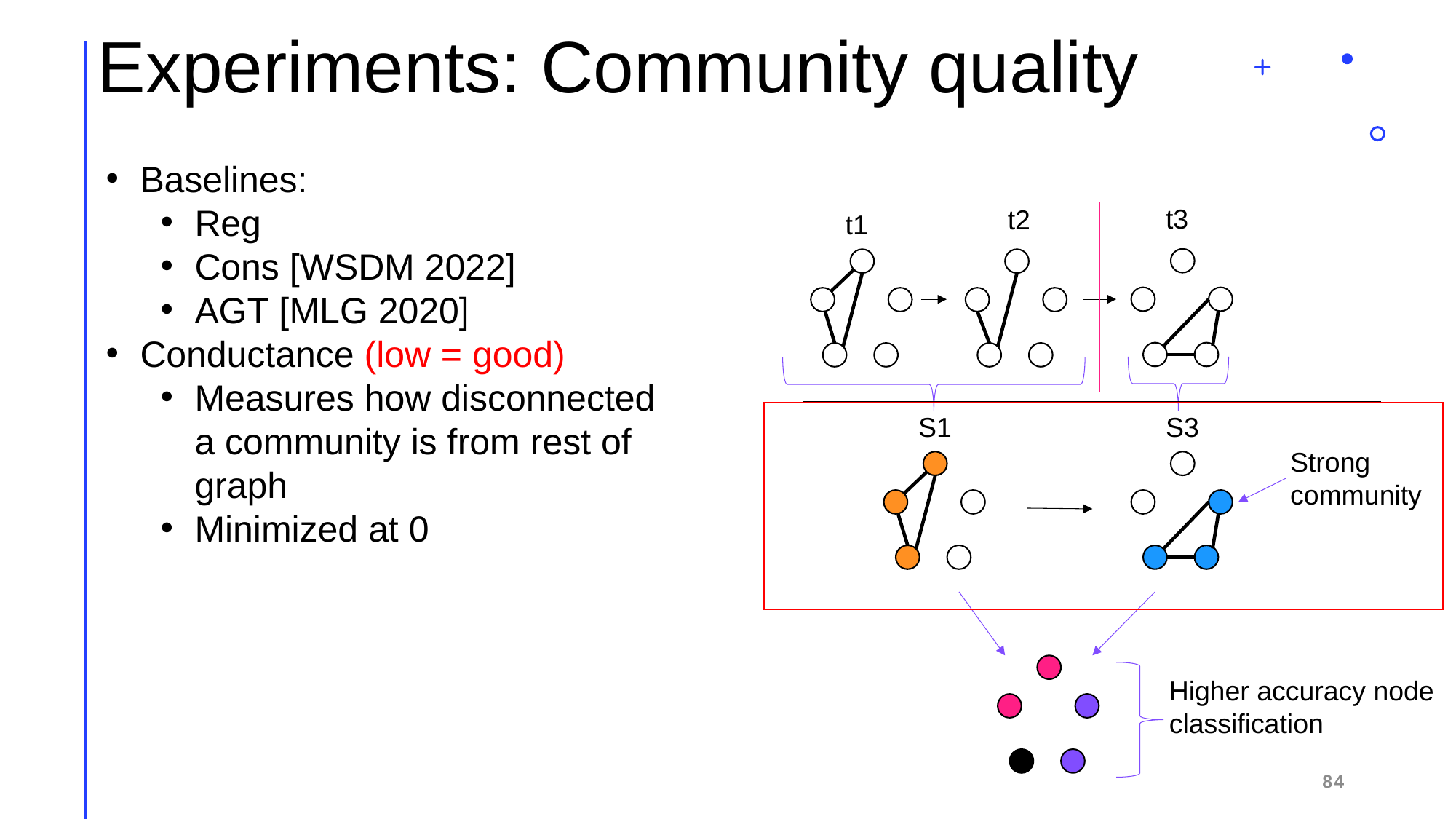

# Experiments: Community quality
Baselines:
Reg
Cons [WSDM 2022]
AGT [MLG 2020]
Conductance (low = good)
Measures how disconnected a community is from rest of graph
Minimized at 0

t3
t2
t1

S1
S3

Strong community

Higher accuracy node classification

84